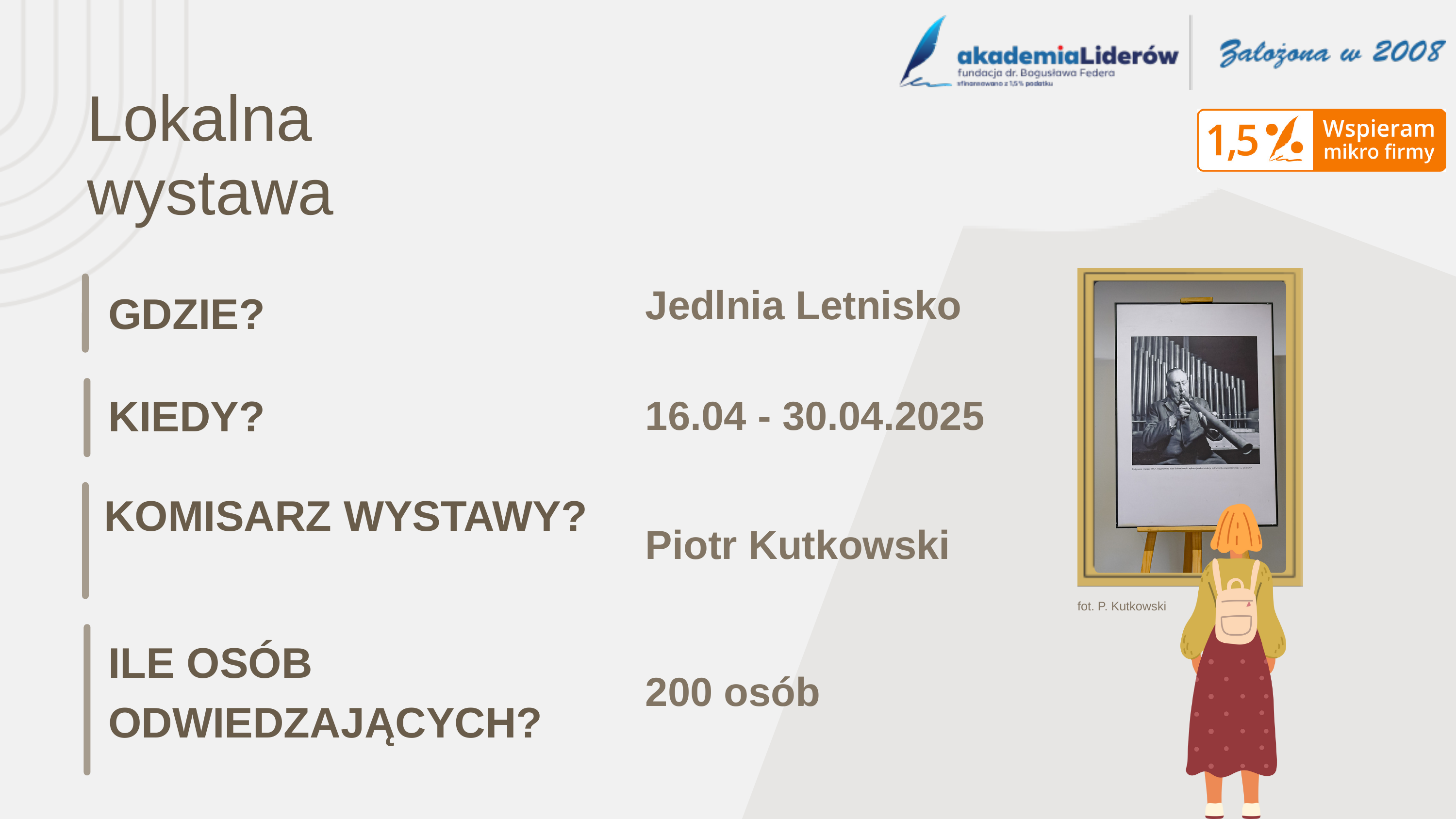

Lokalna wystawa

Jedlnia Letnisko

GDZIE?

KIEDY?

16.04 - 30.04.2025
KOMISARZ WYSTAWY?

Piotr Kutkowski
fot. P. Kutkowski
ILE OSÓB
ODWIEDZAJĄCYCH?

200 osób